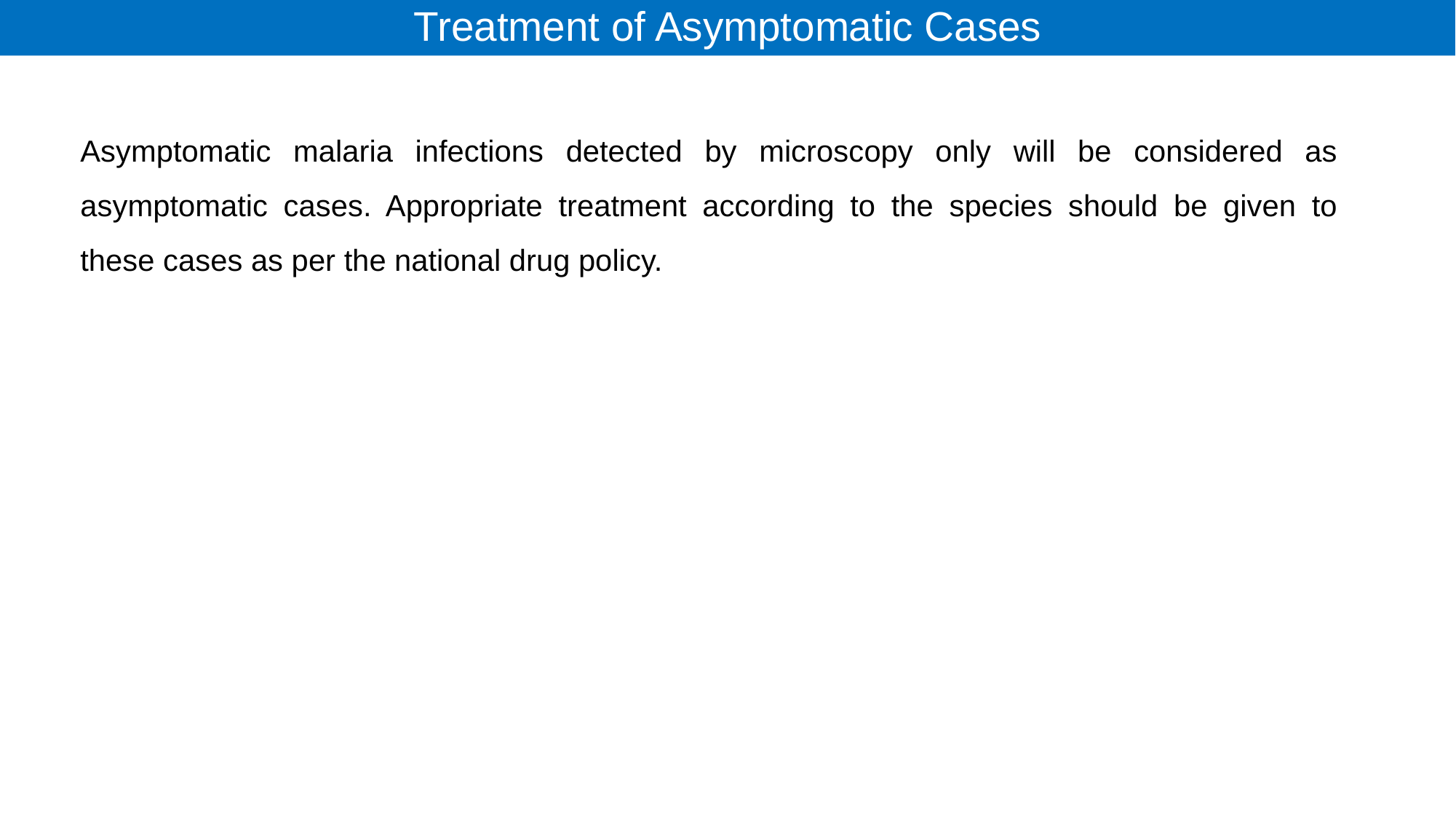

# Treatment of Asymptomatic Cases
Asymptomatic malaria infections detected by microscopy only will be considered as asymptomatic cases. Appropriate treatment according to the species should be given to these cases as per the national drug policy.